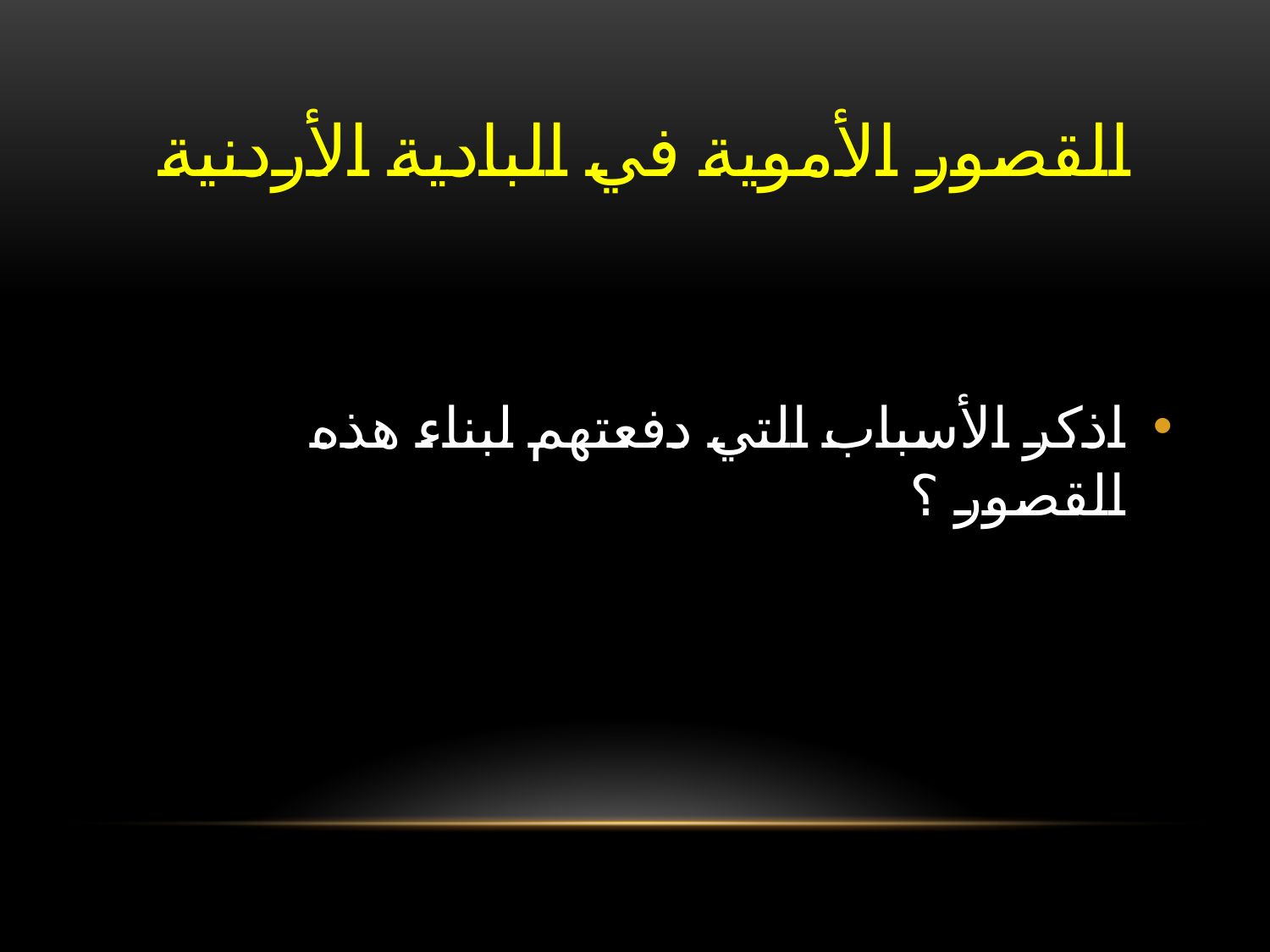

# القصور الأموية في البادية الأردنية

اذكر الأسباب التي دفعتهم لبناء هذه القصور ؟